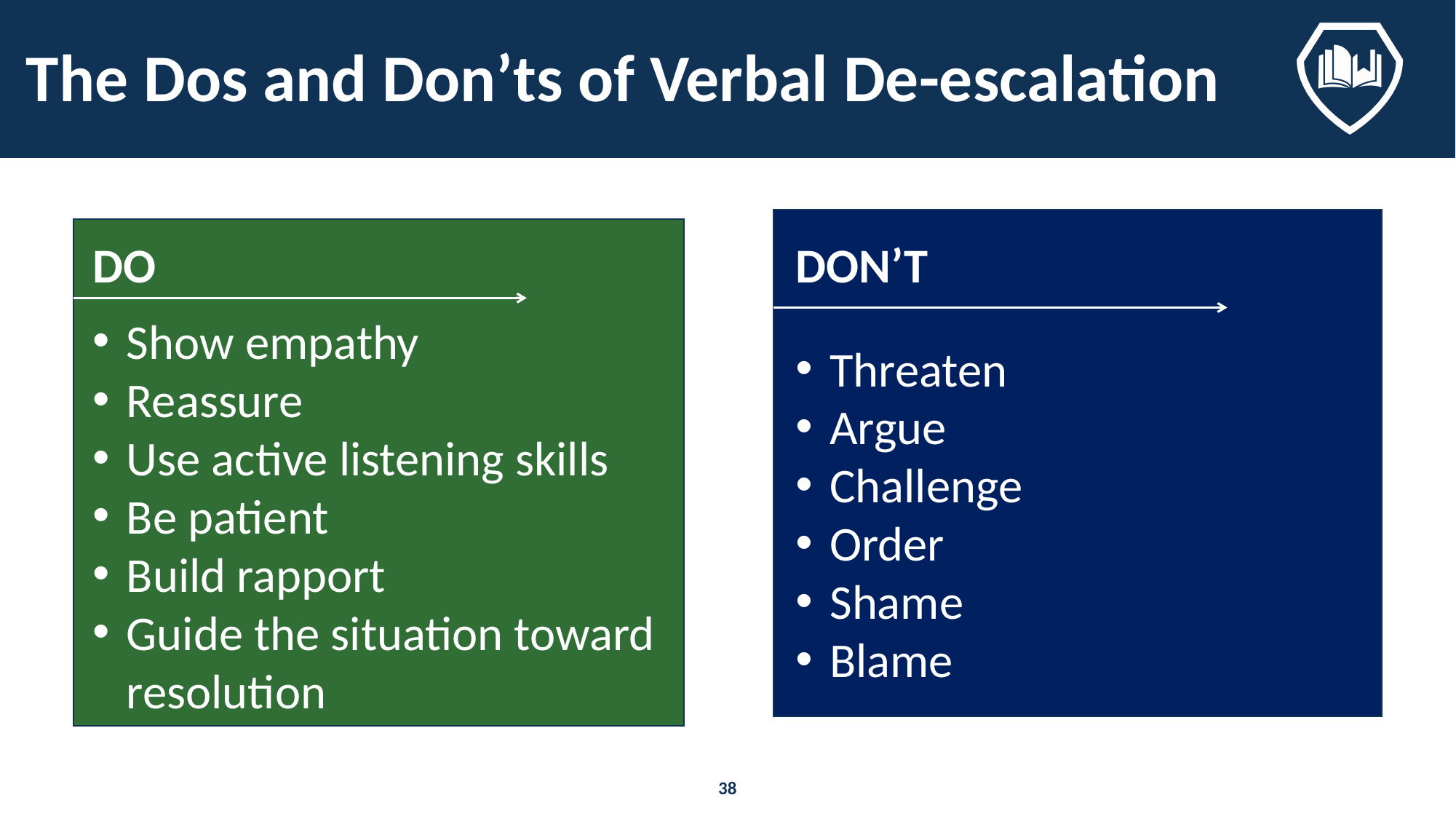

# The Dos and Don’ts of Verbal De-escalation

DO
Show empathy
Reassure
Use active listening skills
Be patient
Build rapport
Guide the situation toward resolution
DON’T
Threaten
Argue
Challenge
Order
Shame
Blame